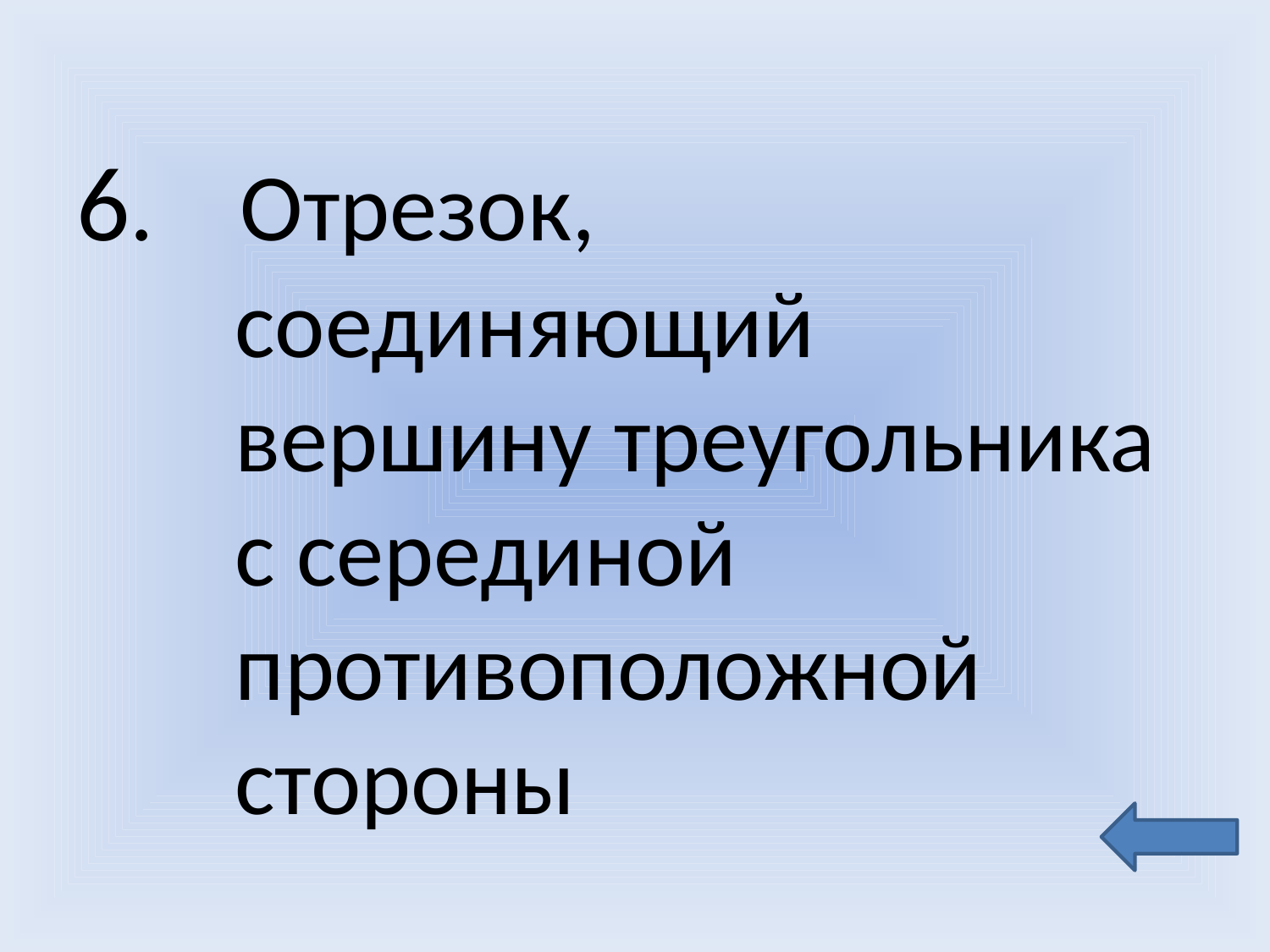

#
6.    Отрезок, соединяющий вершину треугольника с серединой противоположной стороны